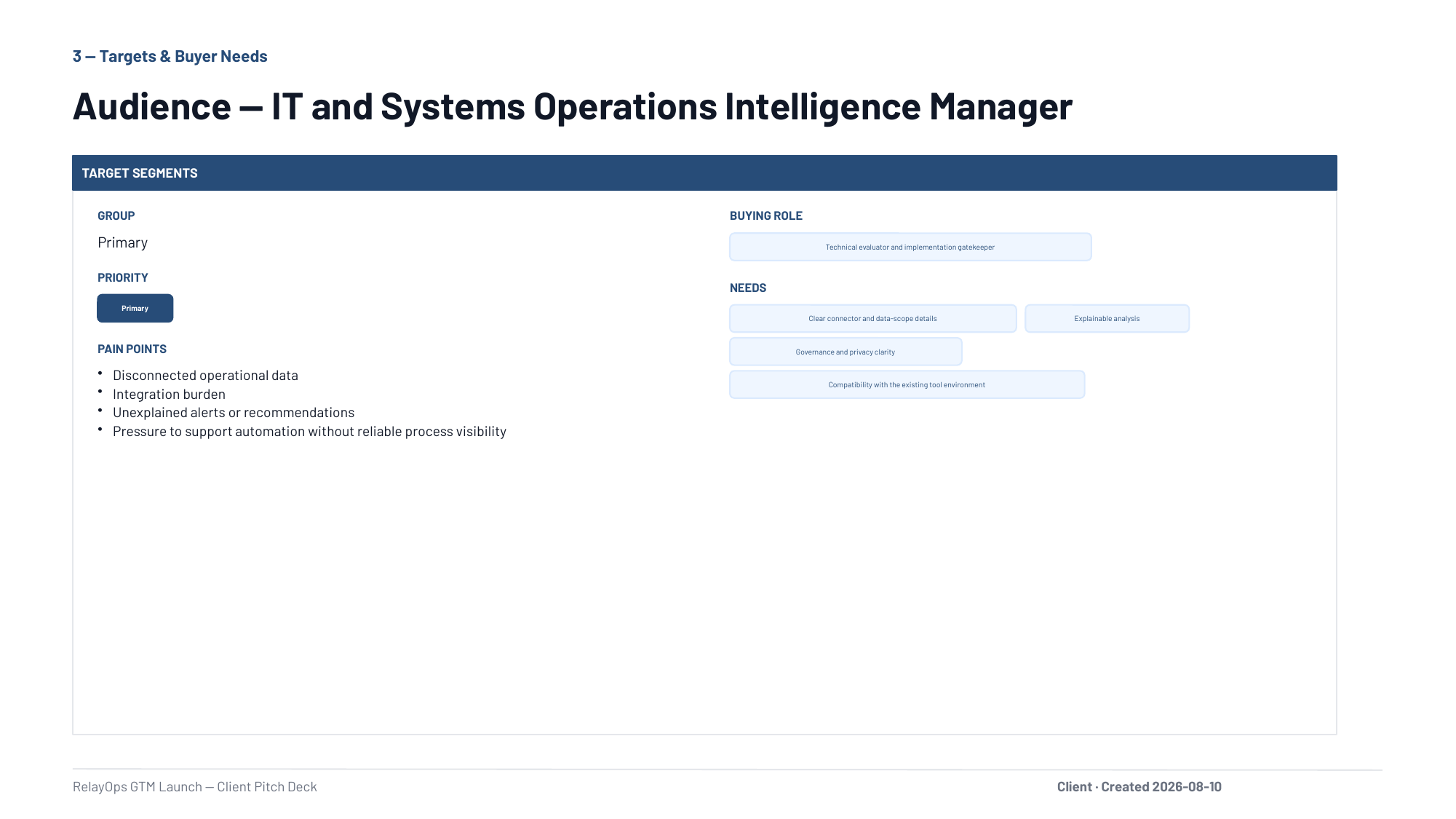

3 — Targets & Buyer Needs
Audience — IT and Systems Operations Intelligence Manager

TARGET SEGMENTS
GROUP
BUYING ROLE
Primary

Technical evaluator and implementation gatekeeper
PRIORITY
NEEDS

Primary

Clear connector and data-scope details

Explainable analysis

Governance and privacy clarity
PAIN POINTS
Disconnected operational data
Integration burden
Unexplained alerts or recommendations
Pressure to support automation without reliable process visibility

Compatibility with the existing tool environment

RelayOps GTM Launch — Client Pitch Deck
Client · Created 2026-08-10